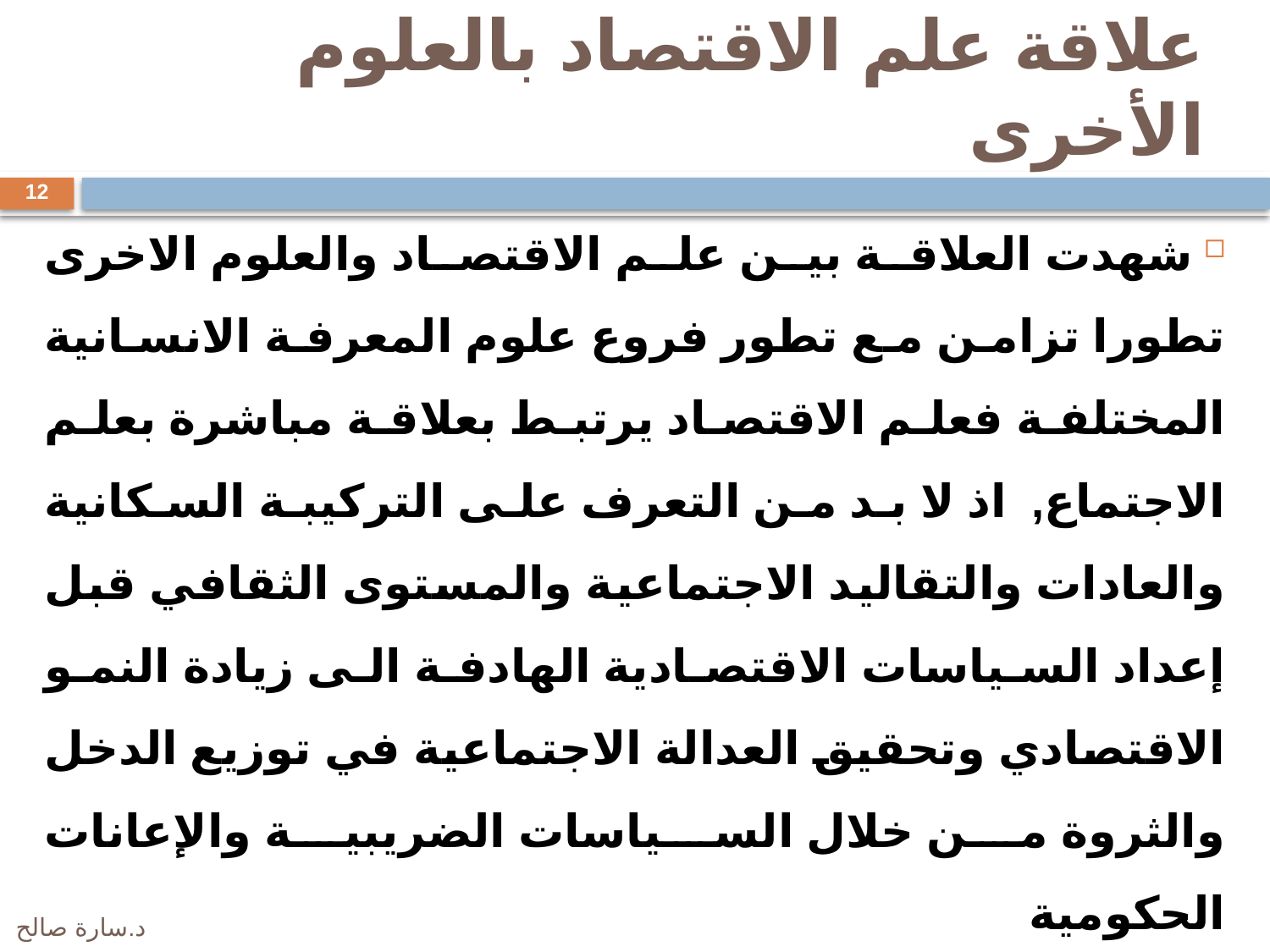

# علاقة علم الاقتصاد بالعلوم الأخرى
12
 شهدت العلاقة بين علم الاقتصاد والعلوم الاخرى تطورا تزامن مع تطور فروع علوم المعرفة الانسانية المختلفة فعلم الاقتصاد يرتبط بعلاقة مباشرة بعلم الاجتماع,  اذ لا بد من التعرف على التركيبة السكانية والعادات والتقاليد الاجتماعية والمستوى الثقافي قبل إعداد السياسات الاقتصادية الهادفة الى زيادة النمو الاقتصادي وتحقيق العدالة الاجتماعية في توزيع الدخل والثروة من خلال السياسات الضريبية والإعانات الحكومية
 يرتبط علم الاقتصاد وعلم السياسة من خلال الربط بين اهداف السياسة الاقتصادية والنظام السياسي للدولة المعنية فطبيعة السياسات المالية والتجارية والإنمائية لبلد ما تؤثر في علاقات الدول وسياساتها

د.سارة صالح